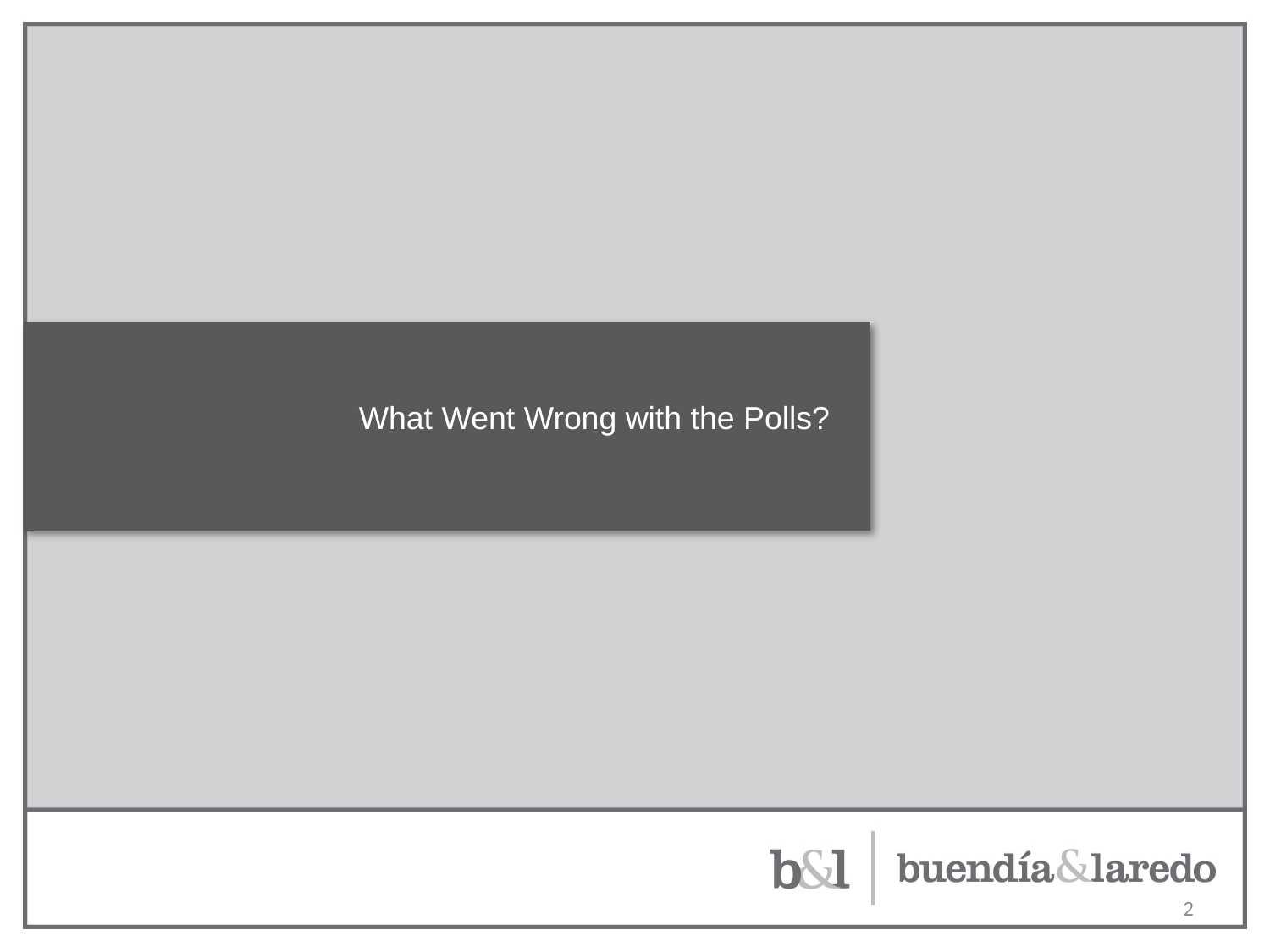

What Went Wrong with the Polls?
2